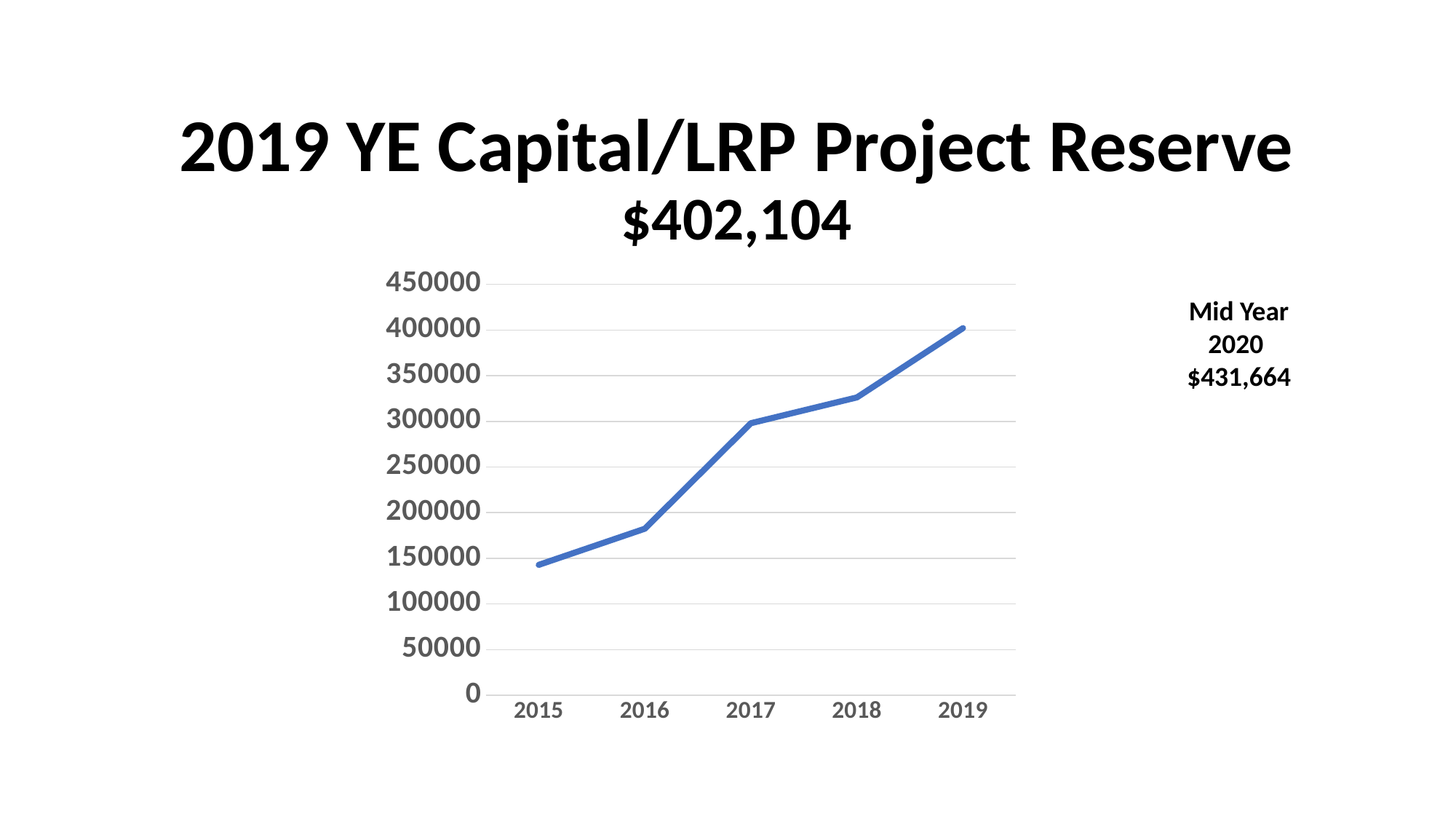

# 2019 YE Capital/LRP Project Reserve $402,104

### Chart

| Category | Series 1 | Column1 | Column2 |
|---|---|---|---|
| 2015 | 142817.0 | None | None |
| 2016 | 182417.0 | None | None |
| 2017 | 297970.0 | None | None |
| 2018 | 326223.0 | None | None |
| 2019 | 402104.0 | None | None |
Mid Year
2020
$431,664